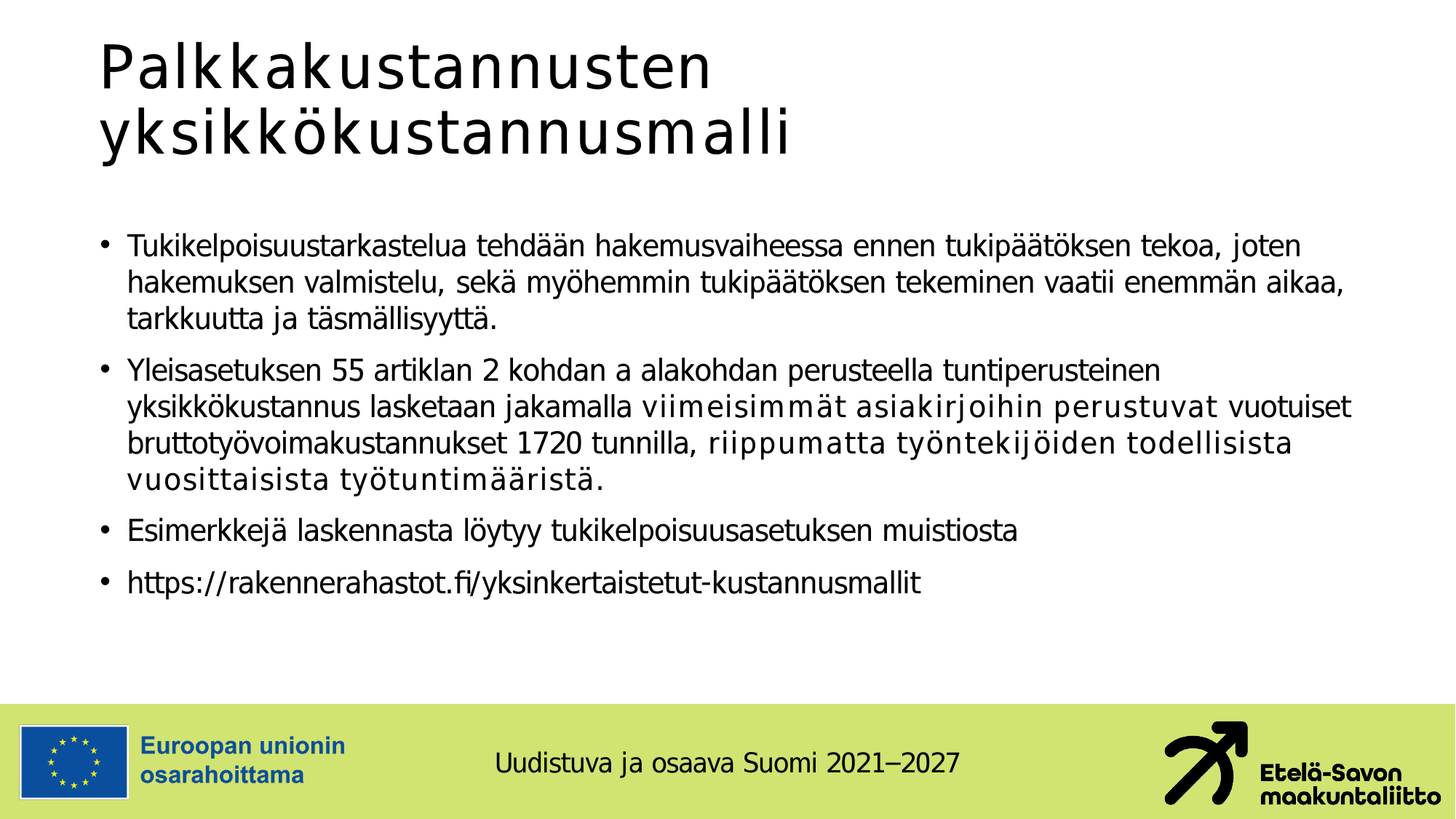

# Palkkakustannusten yksikkökustannusmalli
Tukikelpoisuustarkastelua tehdään hakemusvaiheessa ennen tukipäätöksen tekoa, joten hakemuksen valmistelu, sekä myöhemmin tukipäätöksen tekeminen vaatii enemmän aikaa, tarkkuutta ja täsmällisyyttä.
Yleisasetuksen 55 artiklan 2 kohdan a alakohdan perusteella tuntiperusteinen yksikkökustannus lasketaan jakamalla viimeisimmät asiakirjoihin perustuvat vuotuiset bruttotyövoimakustannukset 1720 tunnilla, riippumatta työntekijöiden todellisista vuosittaisista työtuntimääristä.
Esimerkkejä laskennasta löytyy tukikelpoisuusasetuksen muistiosta
https://rakennerahastot.fi/yksinkertaistetut-kustannusmallit